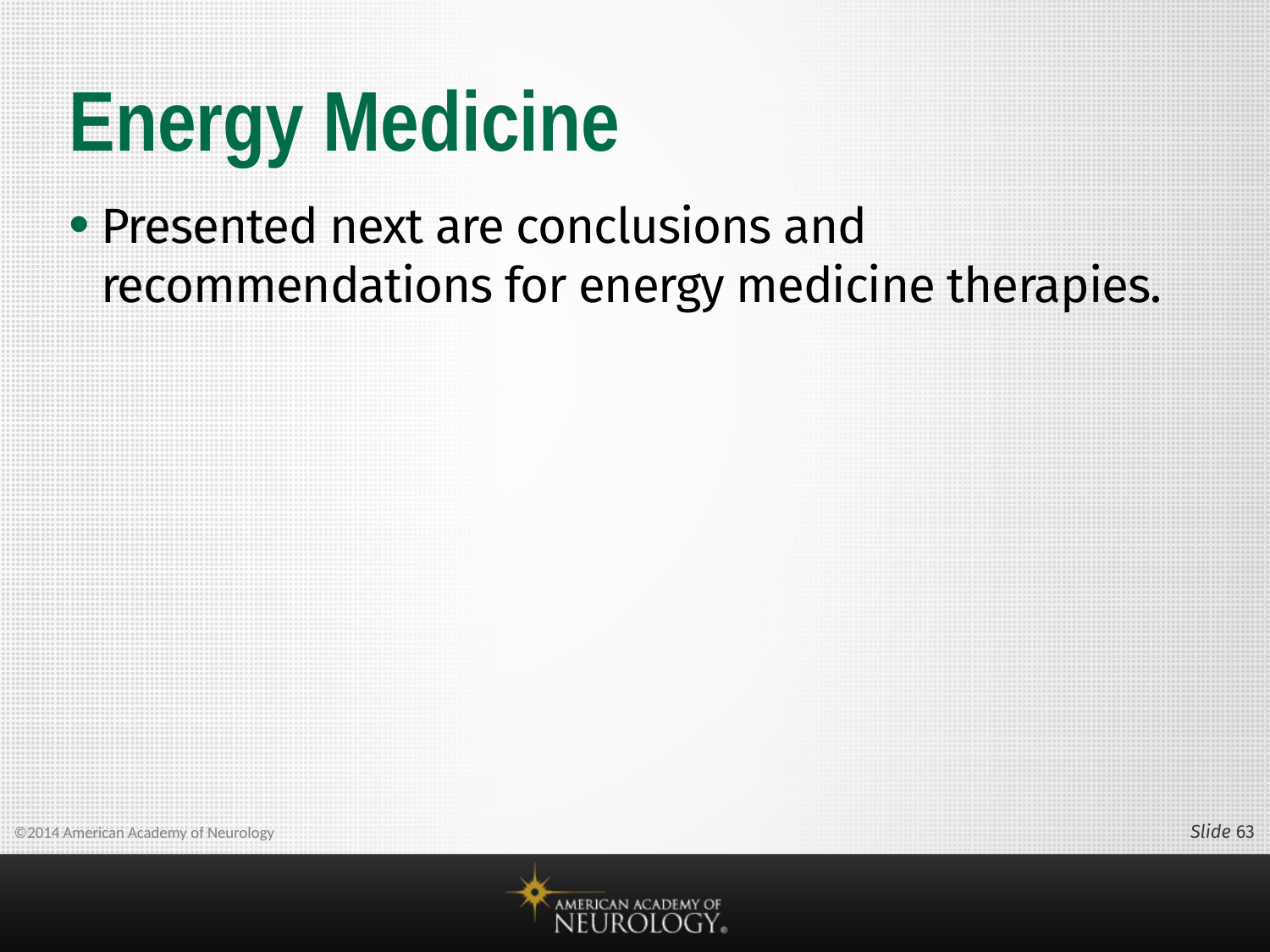

# Energy Medicine
Presented next are conclusions and recommendations for energy medicine therapies.
Slide 63